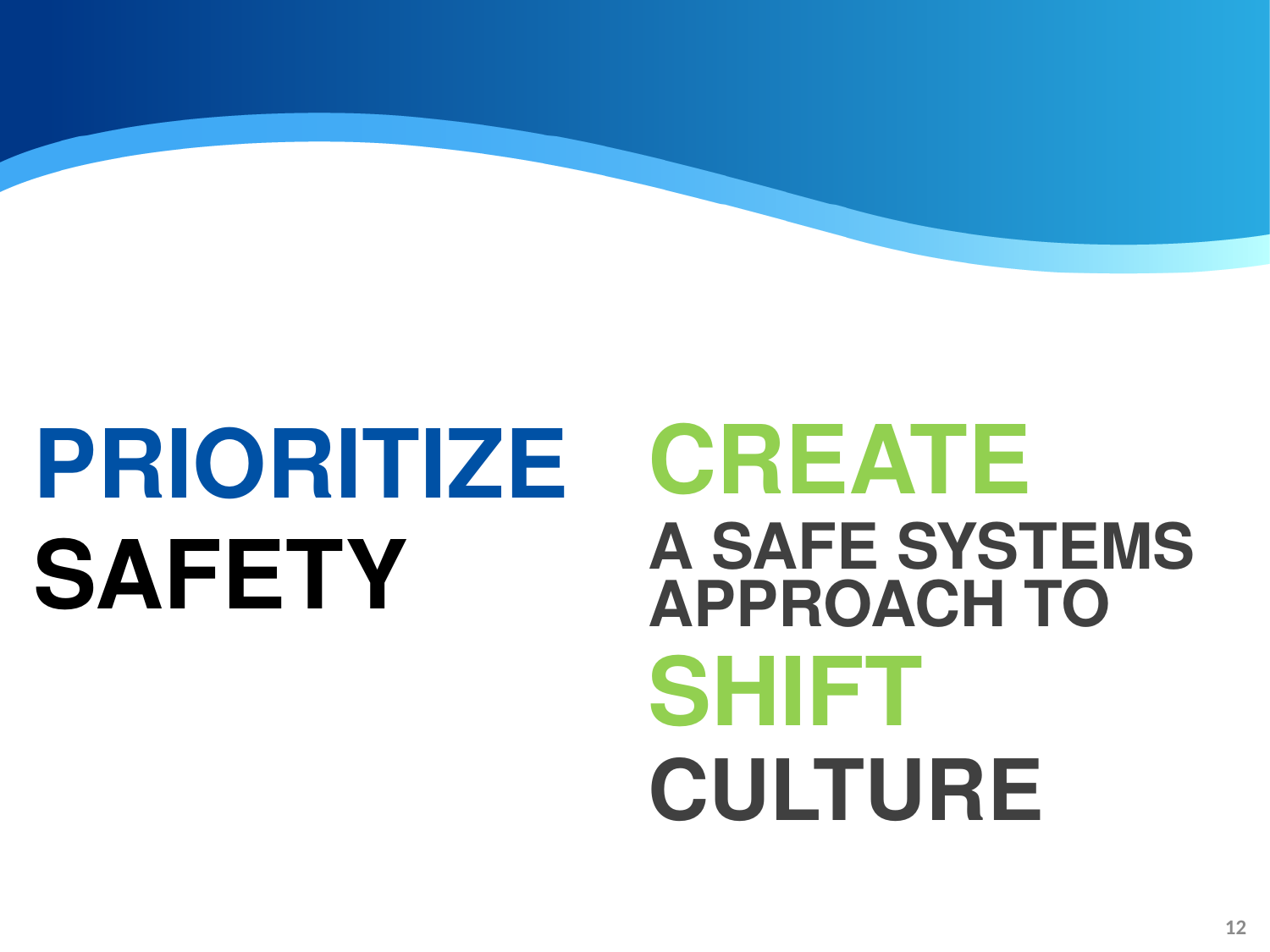

#

PRIORITIZE
SAFETY

CREATE
A SAFE SYSTEMS APPROACH TO
SHIFT
CULTURE
12